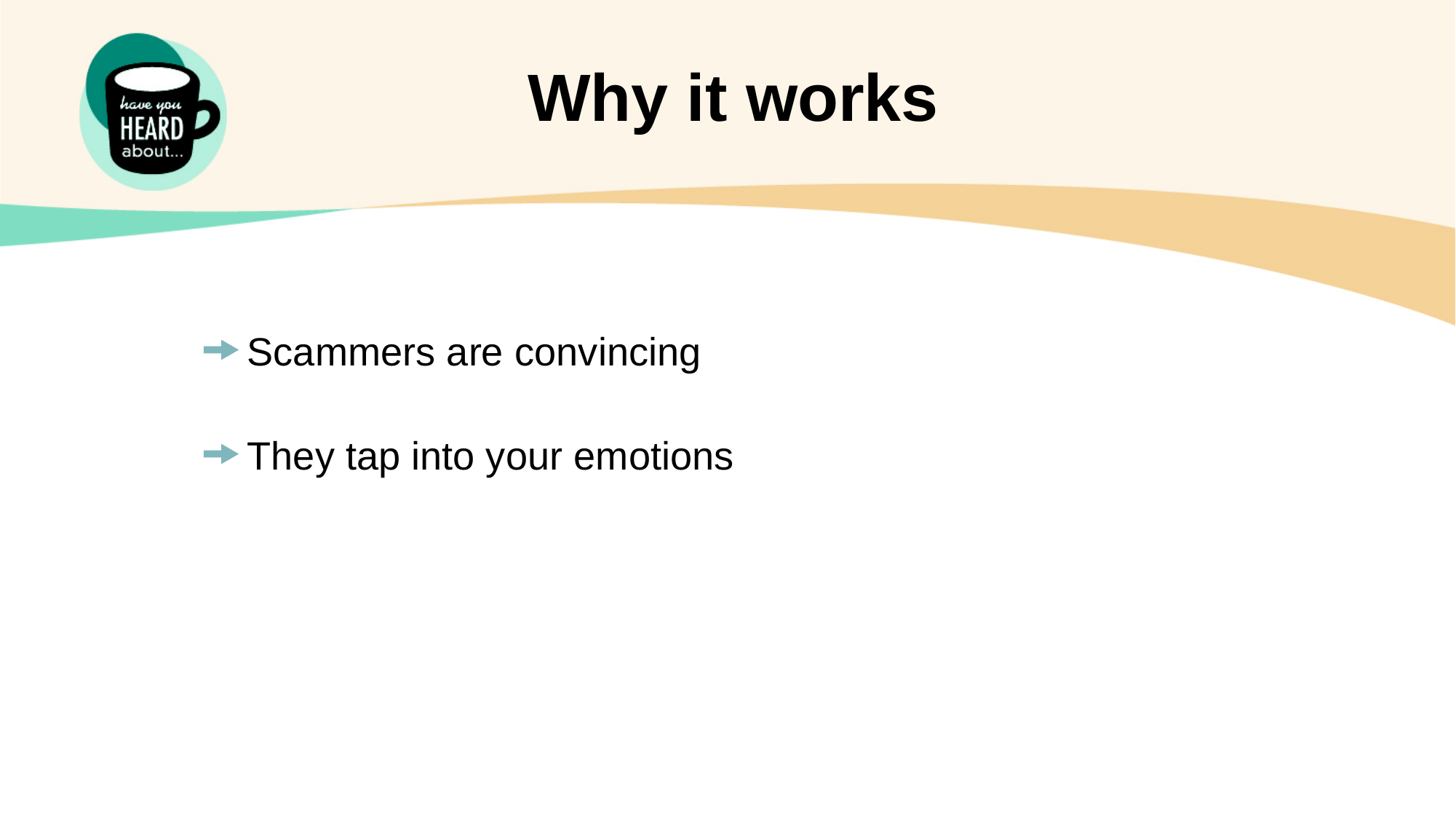

Why it works
Scammers are convincing
They tap into your emotions